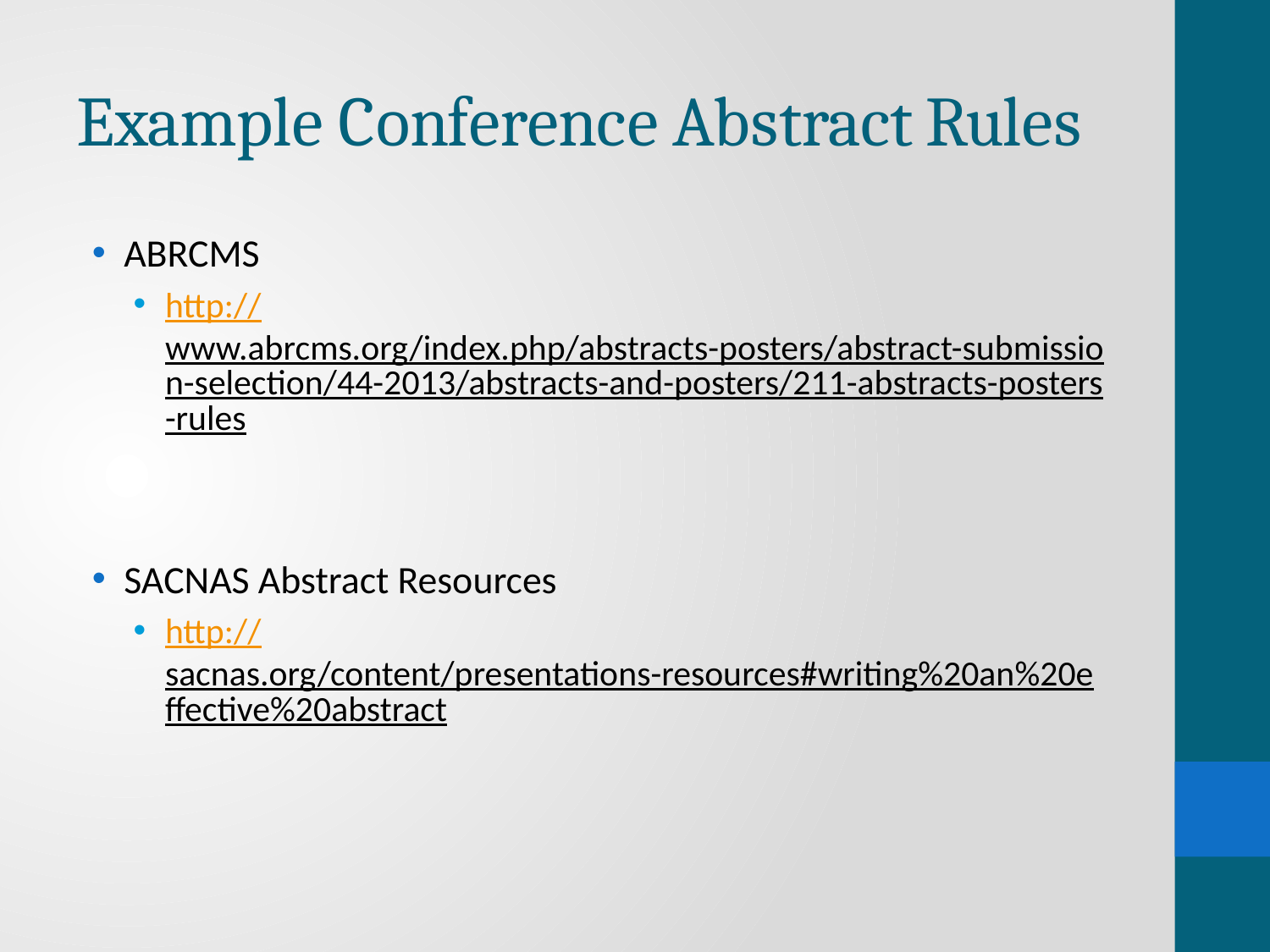

# Example Conference Abstract Rules
ABRCMS
http://www.abrcms.org/index.php/abstracts-posters/abstract-submission-selection/44-2013/abstracts-and-posters/211-abstracts-posters-rules

SACNAS Abstract Resources
http://sacnas.org/content/presentations-resources#writing%20an%20effective%20abstract